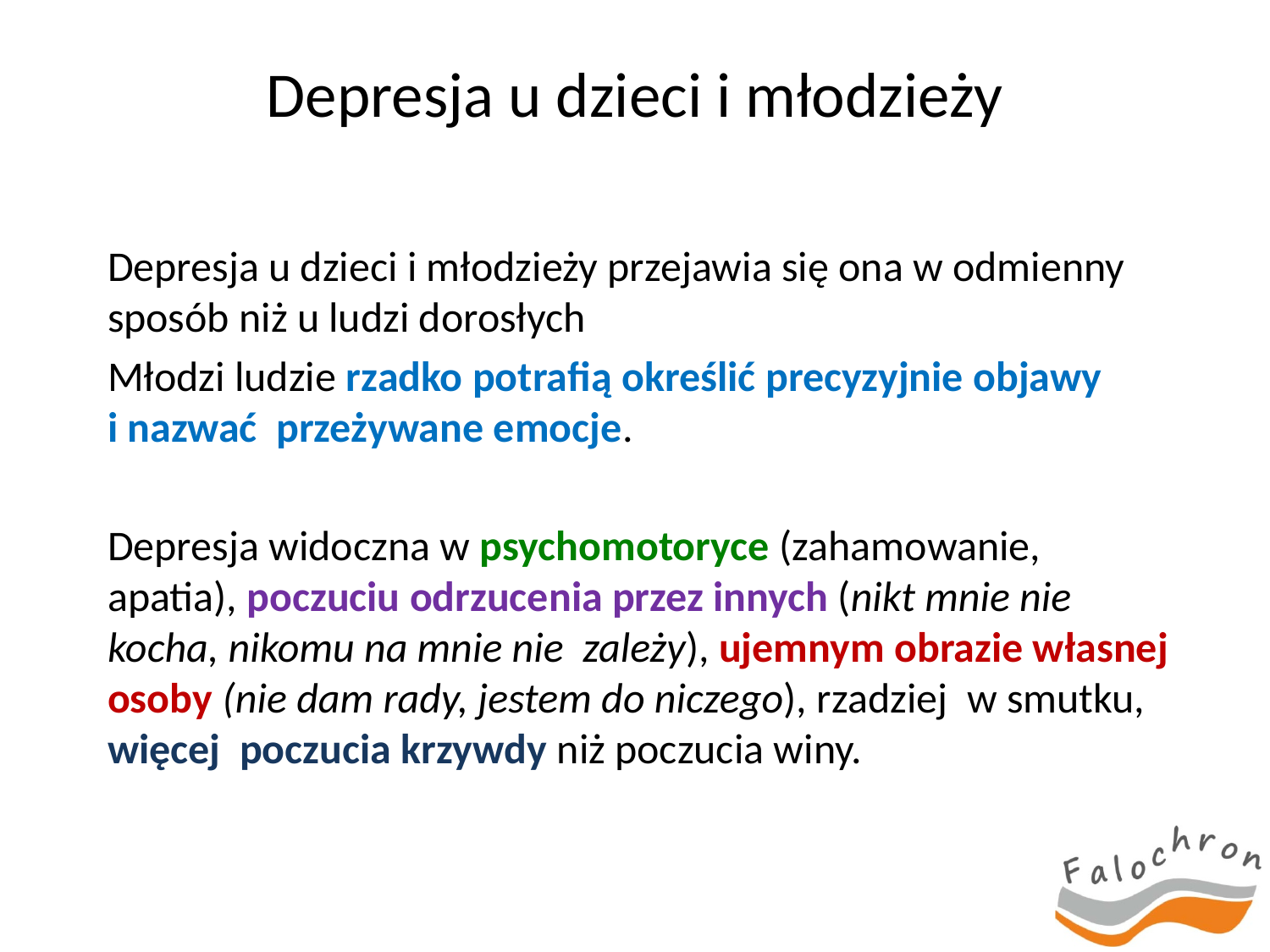

# Depresja u dzieci i młodzieży
Depresja u dzieci i młodzieży przejawia się ona w odmienny sposób niż u ludzi dorosłych
Młodzi ludzie rzadko potrafią określić precyzyjnie objawy
i nazwać  przeżywane emocje.

Depresja widoczna w psychomotoryce (zahamowanie, apatia), poczuciu odrzucenia przez innych (nikt mnie nie kocha, nikomu na mnie nie  zależy), ujemnym obrazie własnej osoby (nie dam rady, jestem do niczego), rzadziej  w smutku, więcej  poczucia krzywdy niż poczucia winy.